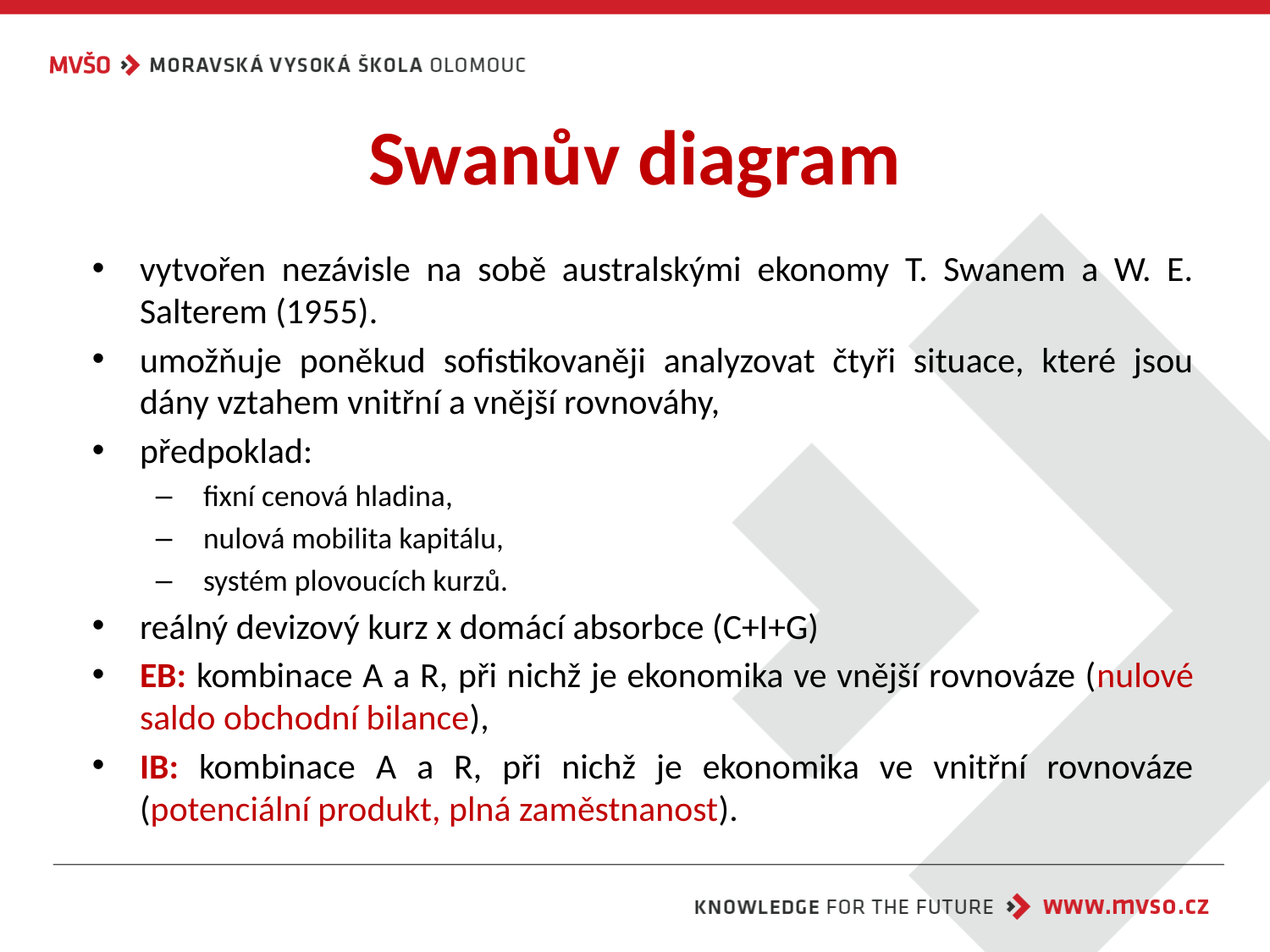

# Swanův diagram
vytvořen nezávisle na sobě australskými ekonomy T. Swanem a W. E. Salterem (1955).
umožňuje poněkud sofistikovaněji analyzovat čtyři situace, které jsou dány vztahem vnitřní a vnější rovnováhy,
předpoklad:
fixní cenová hladina,
nulová mobilita kapitálu,
systém plovoucích kurzů.
reálný devizový kurz x domácí absorbce (C+I+G)
EB: kombinace A a R, při nichž je ekonomika ve vnější rovnováze (nulové saldo obchodní bilance),
IB: kombinace A a R, při nichž je ekonomika ve vnitřní rovnováze (potenciální produkt, plná zaměstnanost).